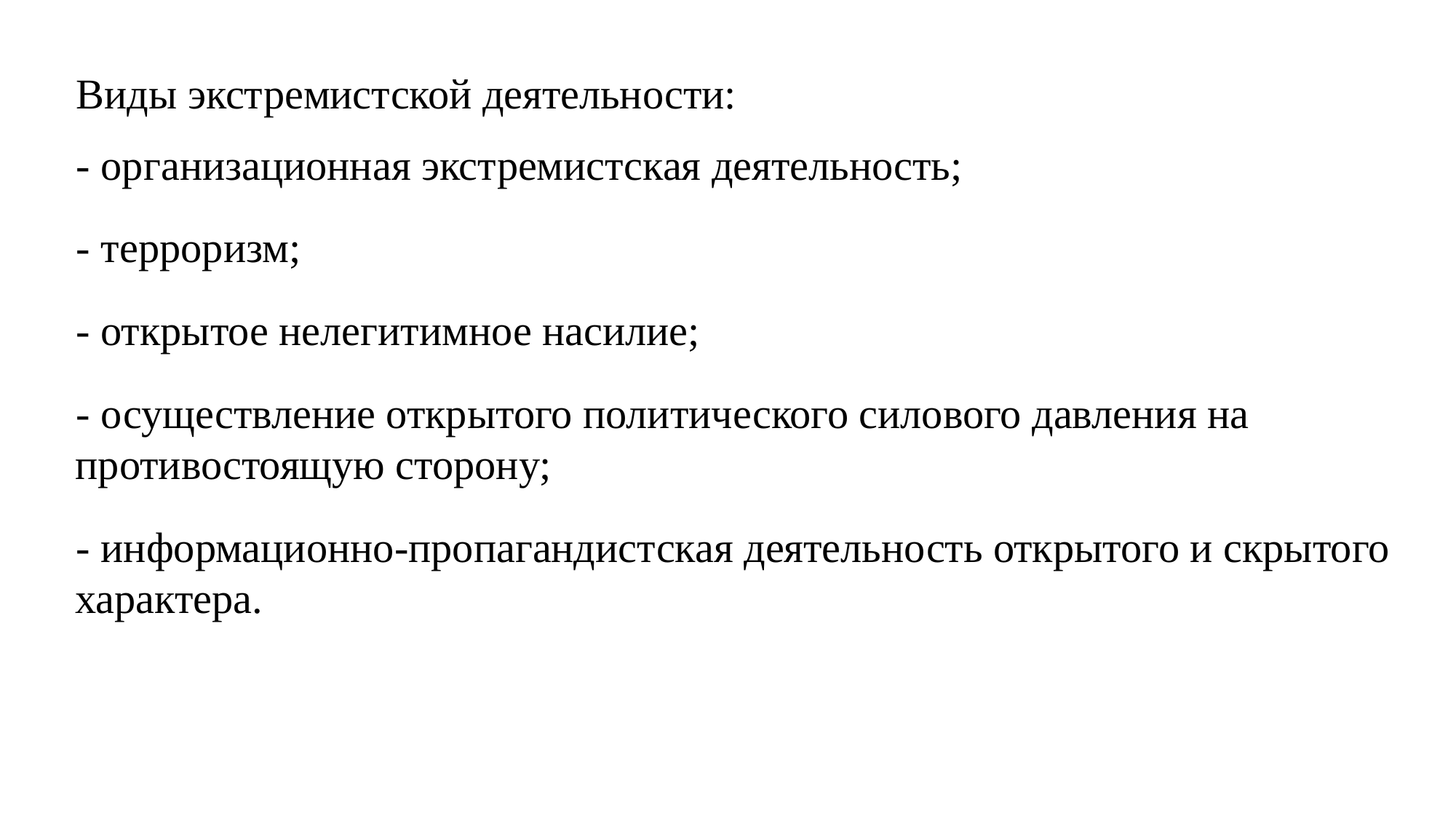

Виды экстремистской деятельности:
- организационная экстремистская деятельность;
- терроризм;
- открытое нелегитимное насилие;
- осуществление открытого политического силового давления на противостоящую сторону;
- информационно-пропагандистская деятельность открытого и скрытого характера.